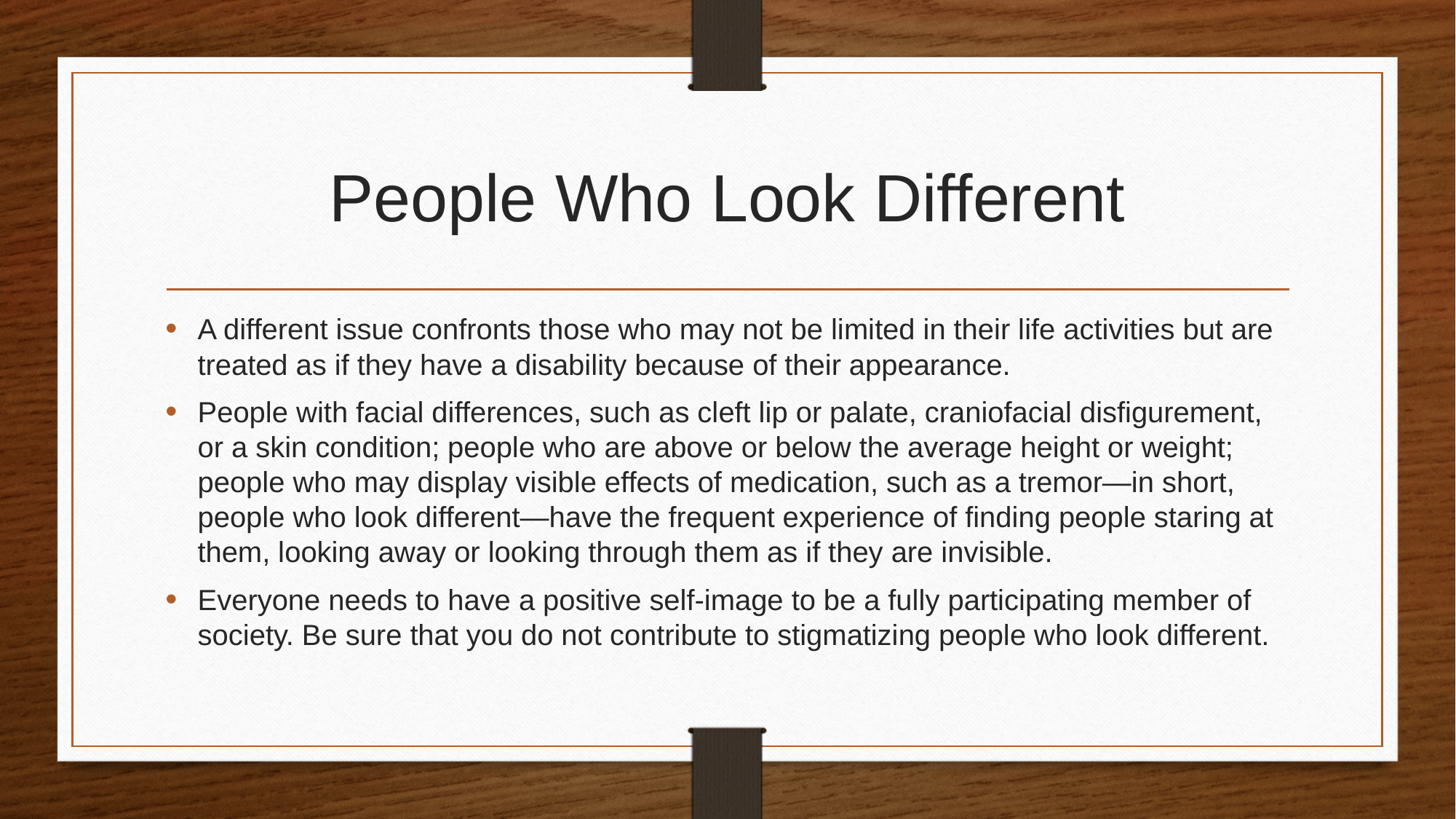

# People Who Look Different
A different issue confronts those who may not be limited in their life activities but are treated as if they have a disability because of their appearance.
People with facial differences, such as cleft lip or palate, craniofacial disfigurement, or a skin condition; people who are above or below the average height or weight; people who may display visible effects of medication, such as a tremor—in short, people who look different—have the frequent experience of finding people staring at them, looking away or looking through them as if they are invisible.
Everyone needs to have a positive self-image to be a fully participating member of society. Be sure that you do not contribute to stigmatizing people who look different.